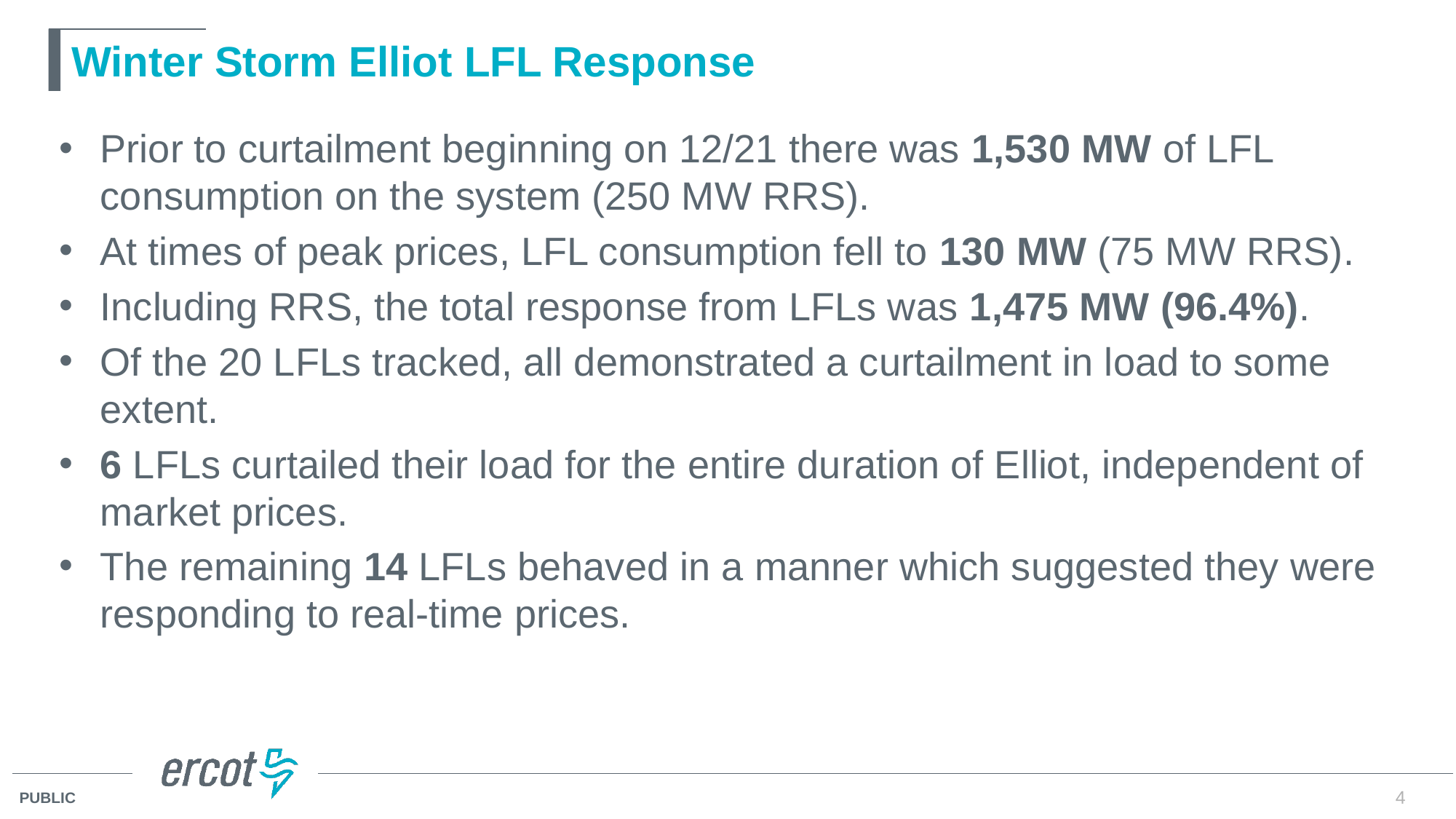

# Winter Storm Elliot LFL Response
Prior to curtailment beginning on 12/21 there was 1,530 MW of LFL consumption on the system (250 MW RRS).
At times of peak prices, LFL consumption fell to 130 MW (75 MW RRS).
Including RRS, the total response from LFLs was 1,475 MW (96.4%).
Of the 20 LFLs tracked, all demonstrated a curtailment in load to some extent.
6 LFLs curtailed their load for the entire duration of Elliot, independent of market prices.
The remaining 14 LFLs behaved in a manner which suggested they were responding to real-time prices.
4